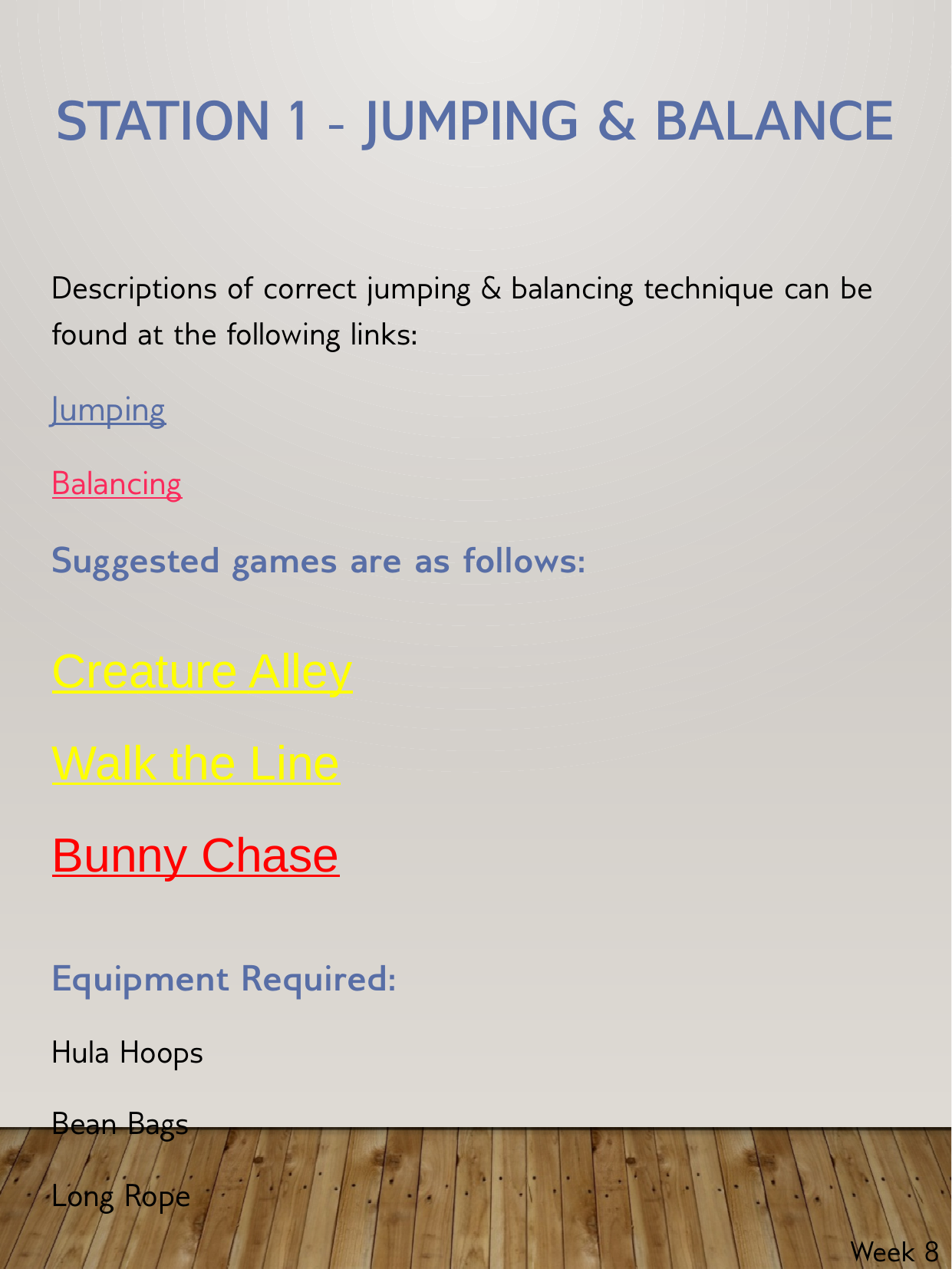

# Station 1 - Jumping & Balance
Descriptions of correct jumping & balancing technique can be found at the following links:
Jumping
Balancing
Suggested games are as follows:
Creature Alley
Walk the Line
Bunny Chase

Equipment Required:
Hula Hoops
Bean Bags
Long Rope
Week 8